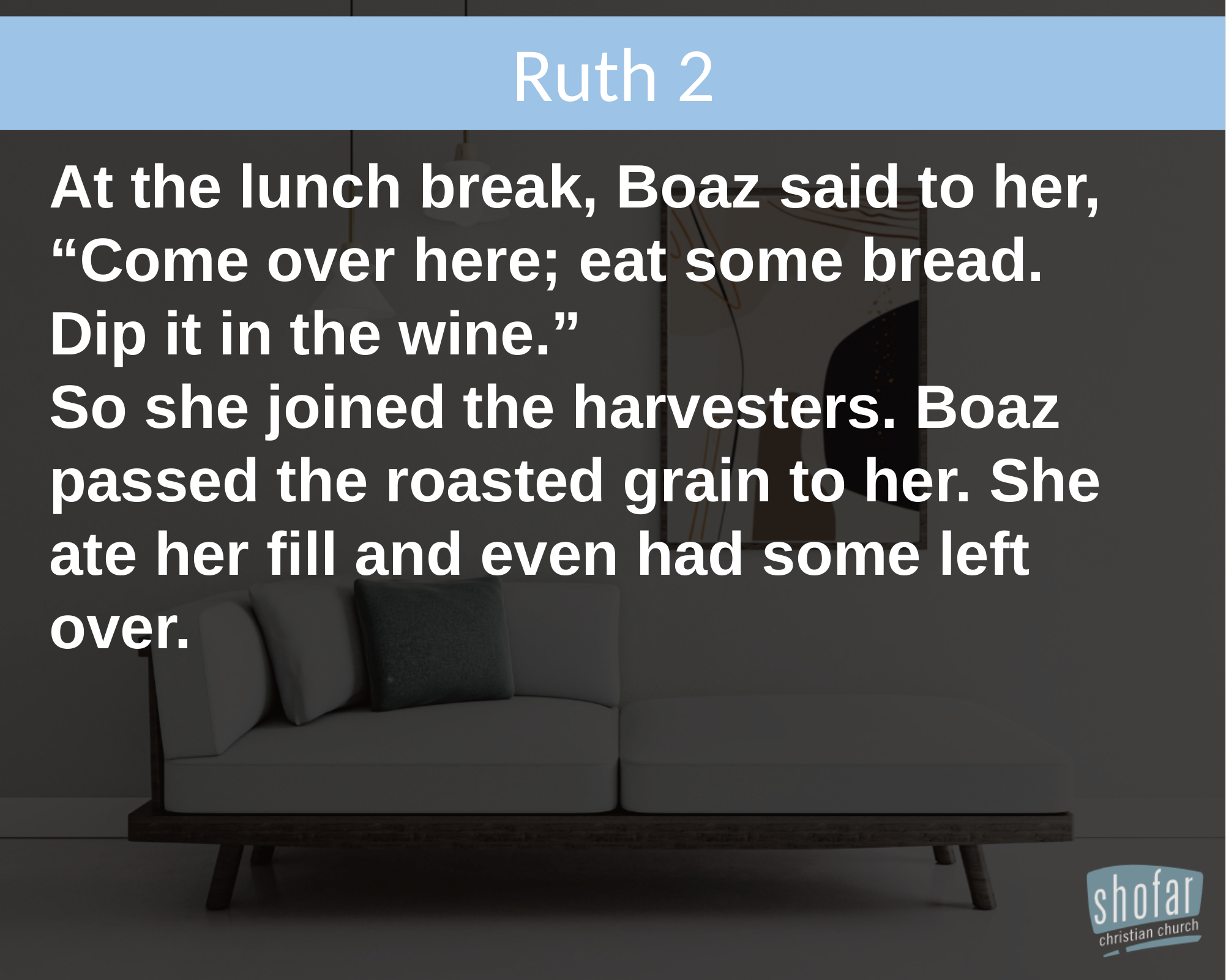

Ruth 2

At the lunch break, Boaz said to her, “Come over here; eat some bread. Dip it in the wine.”
So she joined the harvesters. Boaz passed the roasted grain to her. She ate her fill and even had some left over.